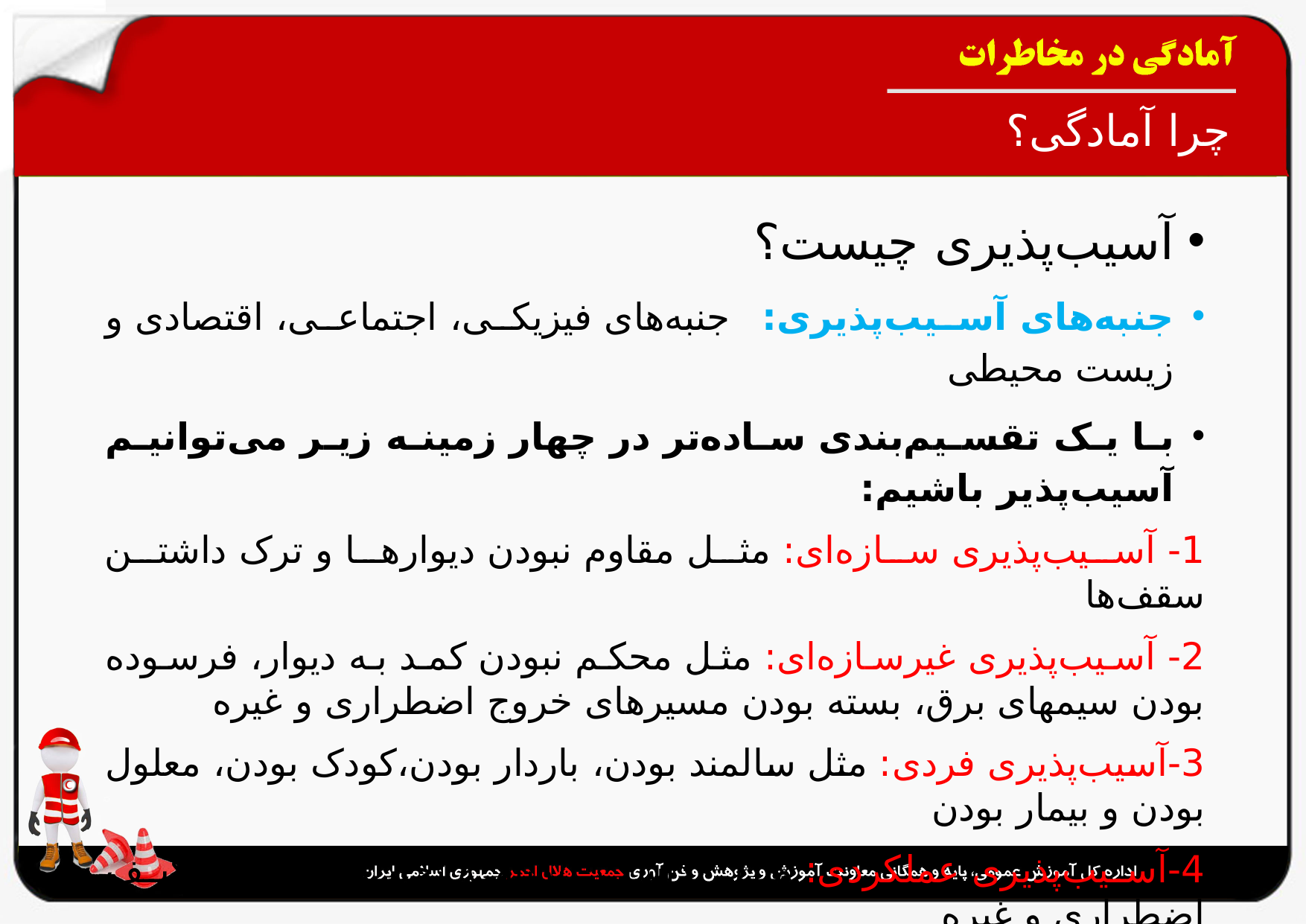

# چرا آمادگی؟
آسیب‌پذیری چیست؟
جنبه‌های آسيب‌پذيرى: جنبه‌هاى فيزيكى، اجتماعى، اقتصادى و زيست محيطى
با یک تقسیم‌بندی ساده‌تر در چهار زمینه زیر می‌توانیم آسیب‌پذیر باشیم:
1- آسیب‌پذیری سازه‌ای: مثل مقاوم نبودن دیوارها و ترک داشتن سقف‌ها
2- آسیب‌پذیری غیرسازه‌ای: مثل محکم نبودن کمد به دیوار، فرسوده بودن سیمهای برق، بسته بودن مسیرهای خروج اضطراری و غیره
3-آسیب‌پذیری فردی: مثل سالمند بودن، باردار بودن،کودک بودن، معلول بودن و بیمار بودن
4-آسیب‌پذیری عملکردی: مثل نداشتن برنامه تخلیه، نداشتن کیف اضطراری و غیره